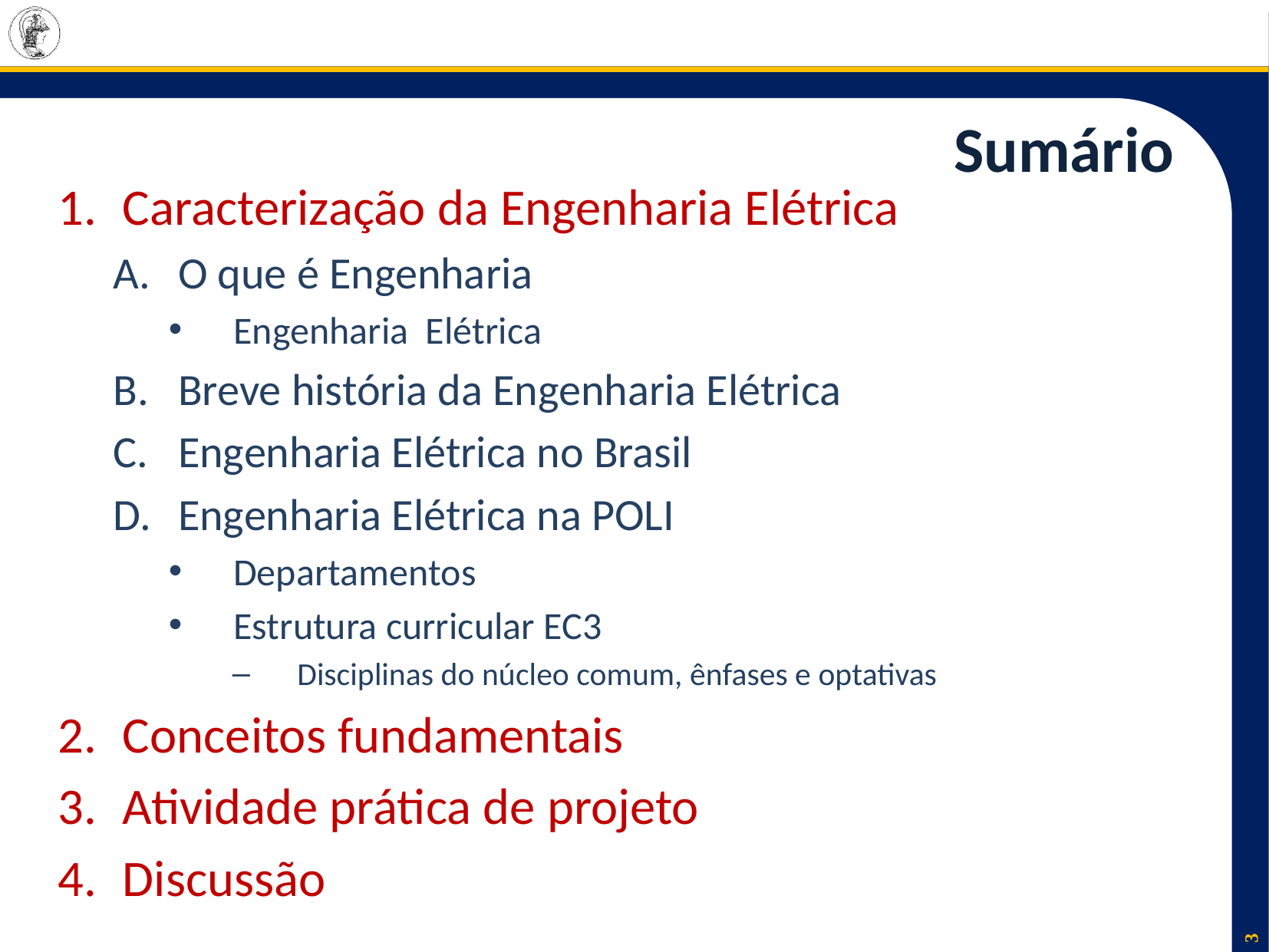

# Sumário
Caracterização da Engenharia Elétrica
O que é Engenharia
Engenharia  Elétrica
Breve história da Engenharia Elétrica
Engenharia Elétrica no Brasil
Engenharia Elétrica na POLI
Departamentos
Estrutura curricular EC3
Disciplinas do núcleo comum, ênfases e optativas
Conceitos fundamentais
Atividade prática de projeto
Discussão